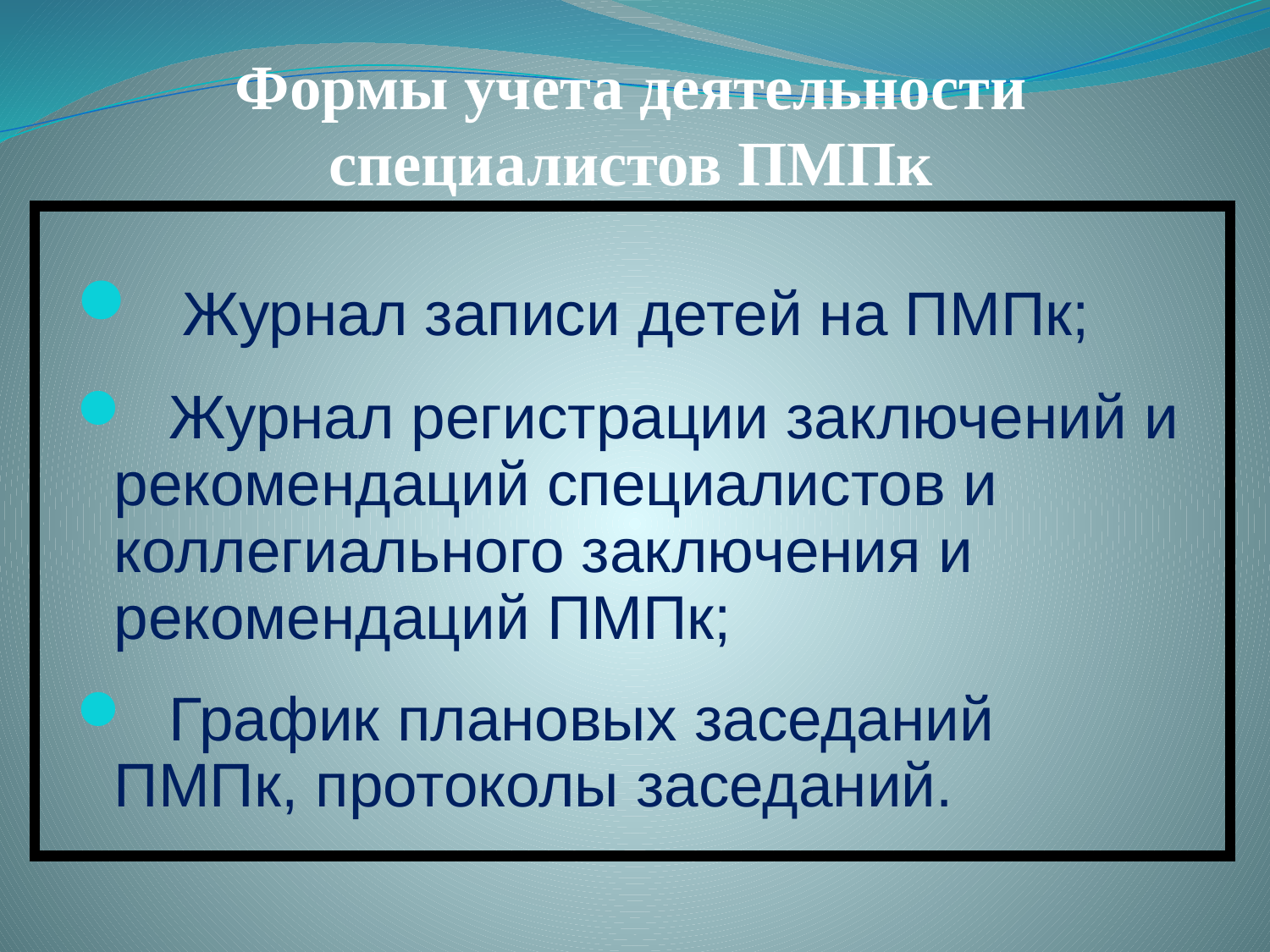

# Формы учета деятельности специалистов ПМПк

  Журнал записи детей на ПМПк;

  Журнал регистрации заключений и рекомендаций специалистов и коллегиального заключения и рекомендаций ПМПк;

  График плановых заседаний ПМПк, протоколы заседаний.